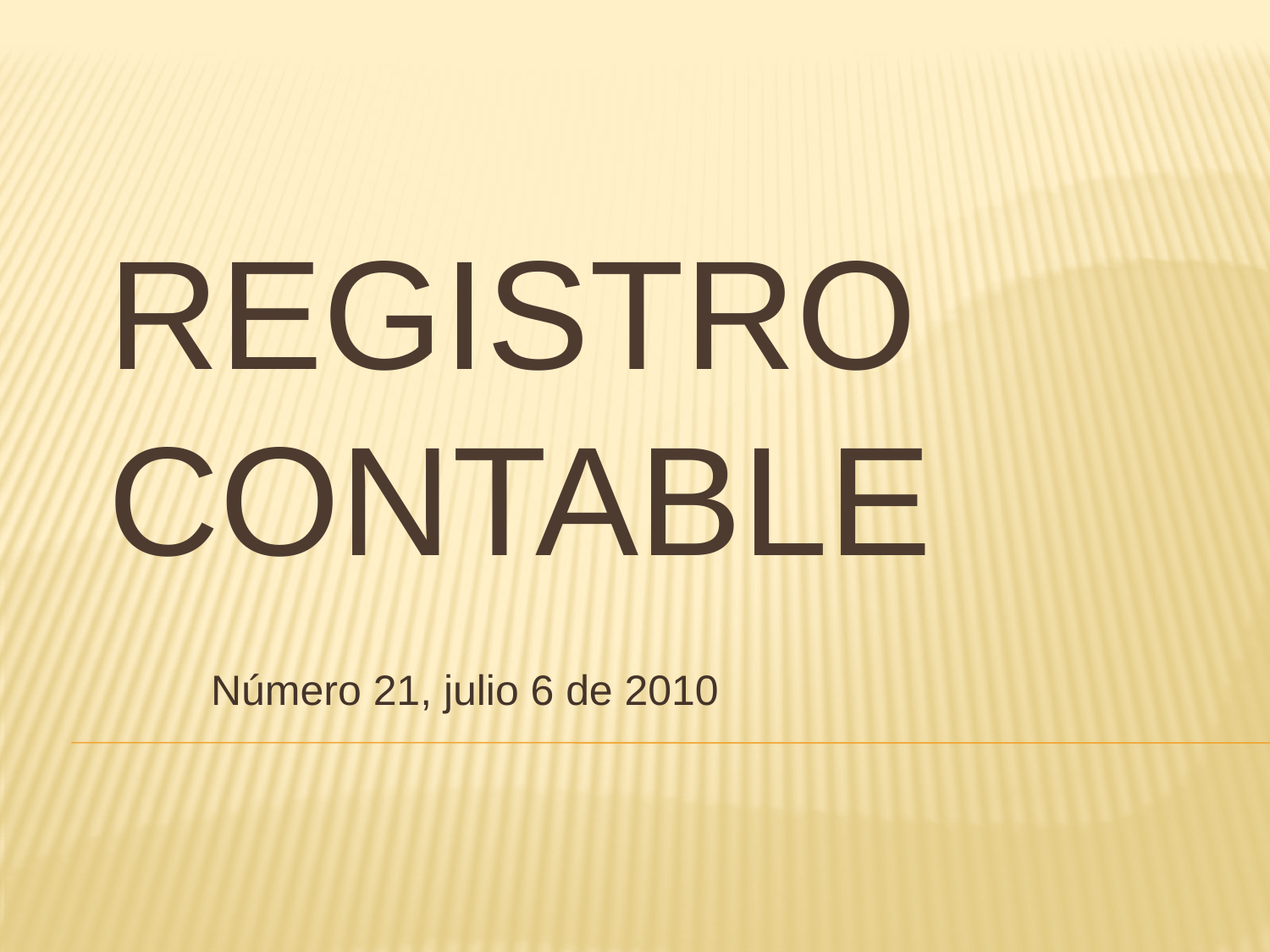

# Registro contable
Número 21, julio 6 de 2010